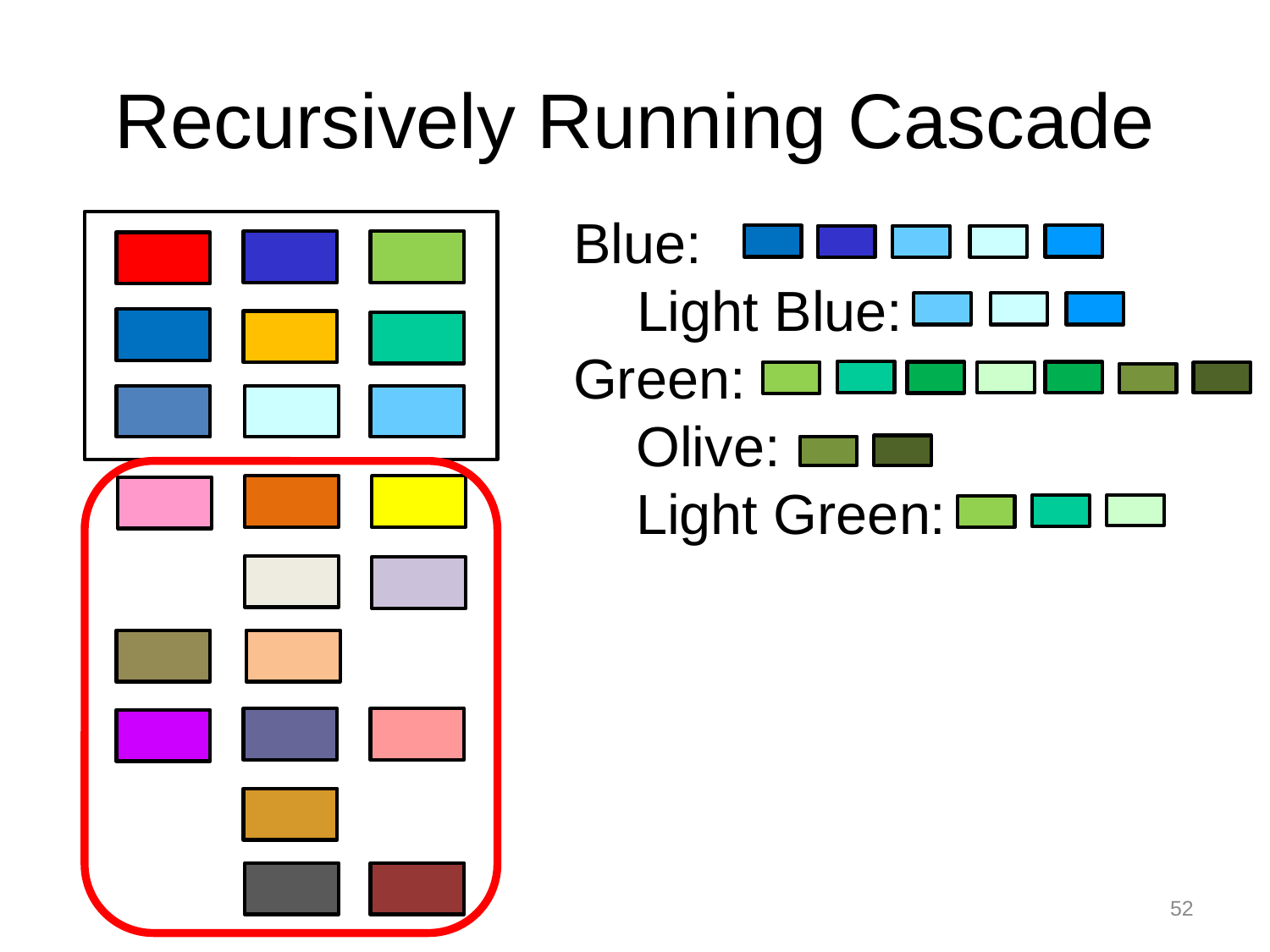

# Recursively Running Cascade
Blue:
Light Blue:
Green:
    Olive:
    Light Green:

52